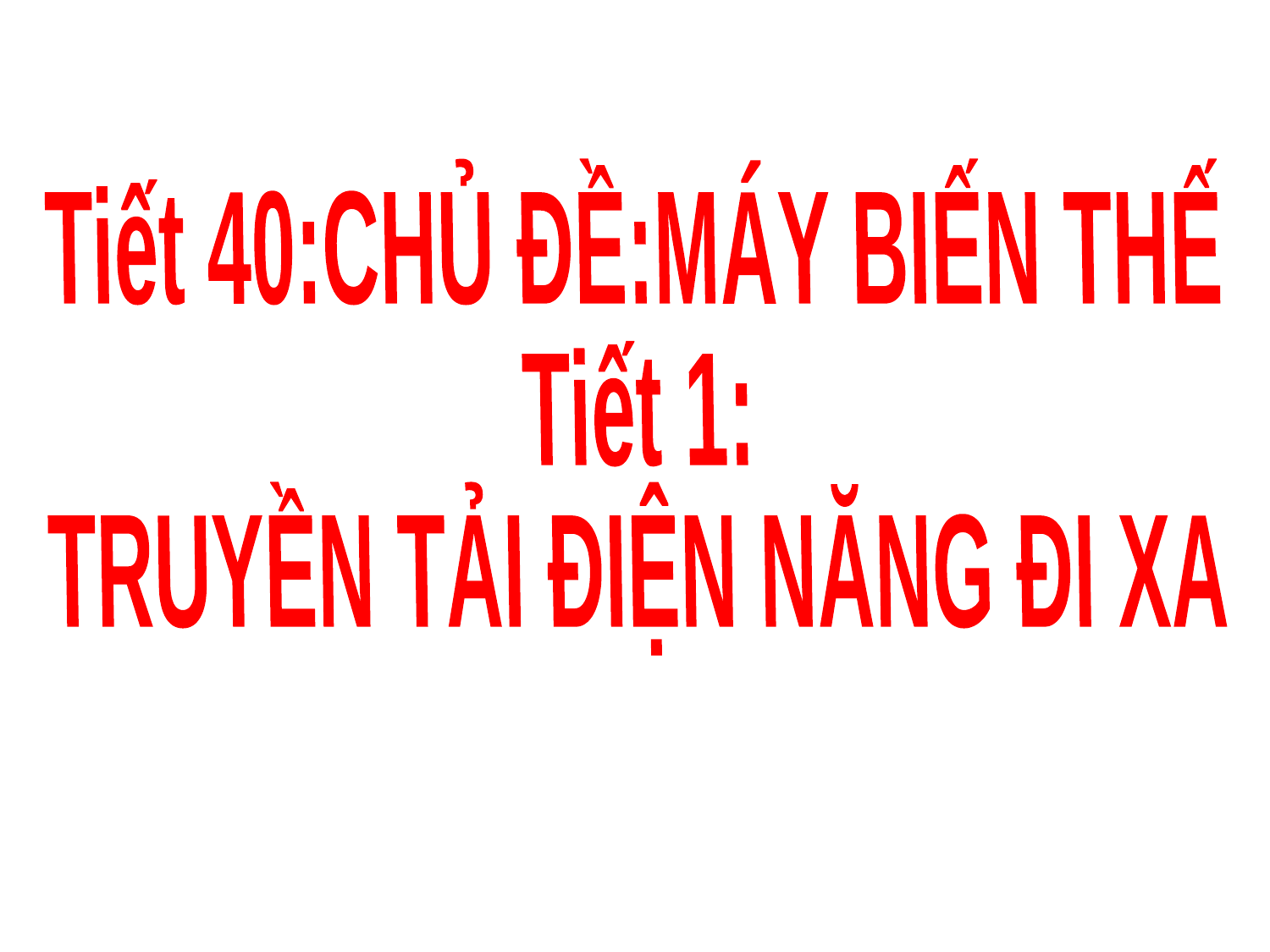

Tiết 40:CHỦ ĐỀ:MÁY BIẾN THẾ
Tiết 1:
TRUYỀN TẢI ĐIỆN NĂNG ĐI XA